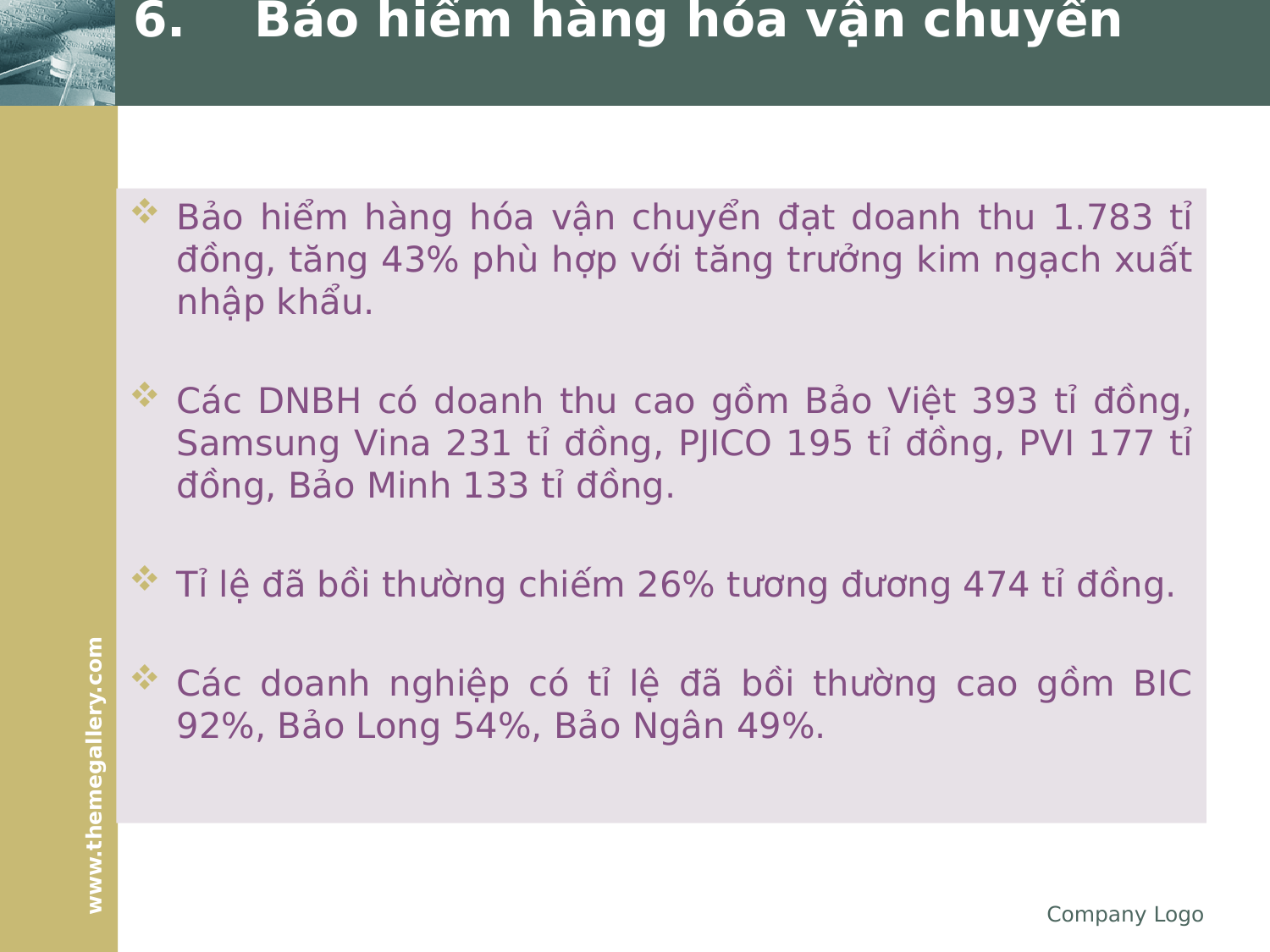

# 6.    Bảo hiểm hàng hóa vận chuyển
Bảo hiểm hàng hóa vận chuyển đạt doanh thu 1.783 tỉ đồng, tăng 43% phù hợp với tăng trưởng kim ngạch xuất nhập khẩu.

Các DNBH có doanh thu cao gồm Bảo Việt 393 tỉ đồng, Samsung Vina 231 tỉ đồng, PJICO 195 tỉ đồng, PVI 177 tỉ đồng, Bảo Minh 133 tỉ đồng.

Tỉ lệ đã bồi thường chiếm 26% tương đương 474 tỉ đồng.

Các doanh nghiệp có tỉ lệ đã bồi thường cao gồm BIC 92%, Bảo Long 54%, Bảo Ngân 49%.

Company Logo